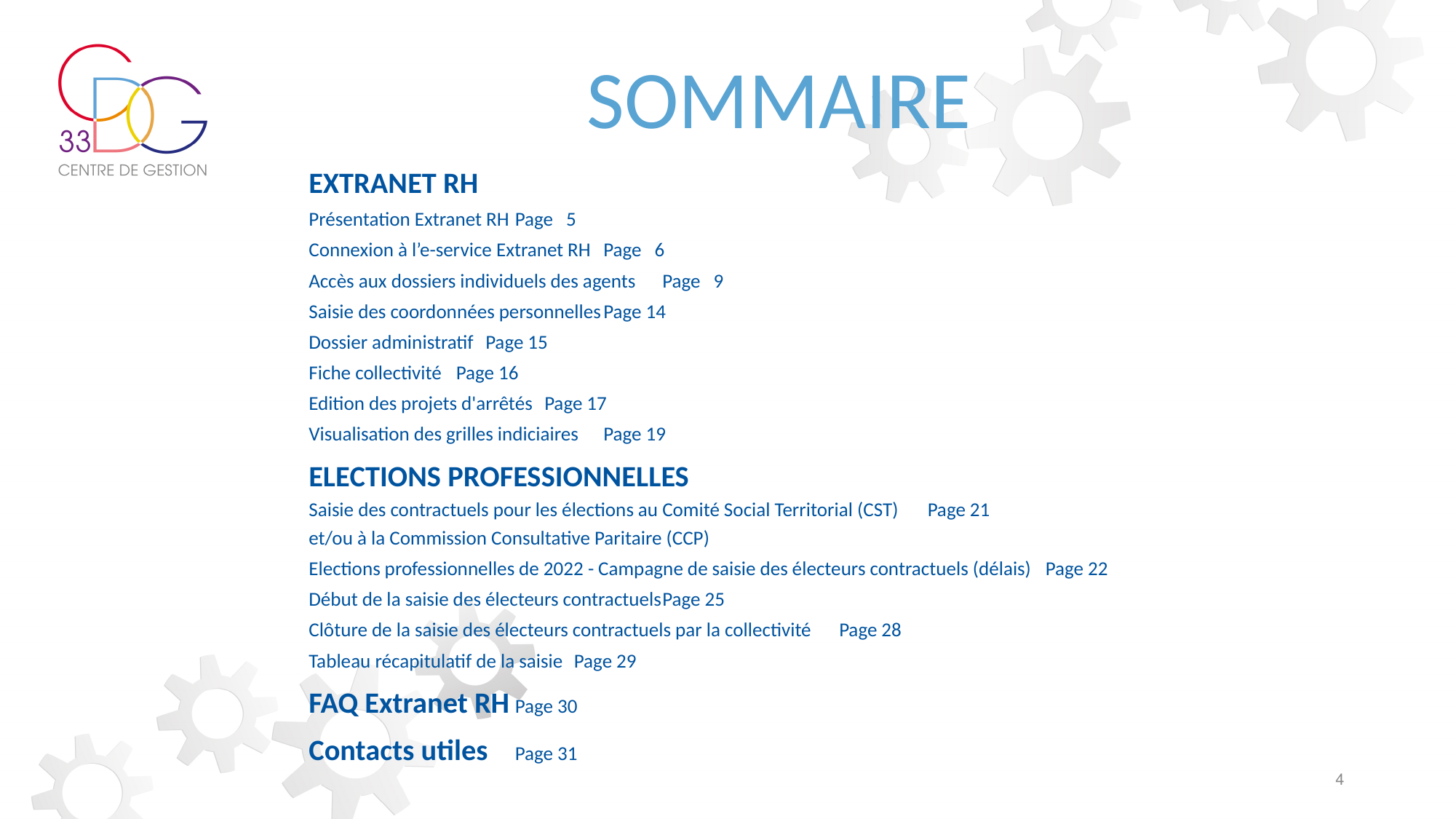

# SOMMAIRE
EXTRANET RH
Présentation Extranet RH	Page   5
Connexion à l’e-service Extranet RH	Page   6
Accès aux dossiers individuels des agents	Page   9
Saisie des coordonnées personnelles	Page 14
Dossier administratif	Page 15
Fiche collectivité	Page 16
Edition des projets d'arrêtés	Page 17
Visualisation des grilles indiciaires	Page 19
ELECTIONS PROFESSIONNELLES
Saisie des contractuels pour les élections au Comité Social Territorial (CST) 	Page 21
et/ou à la Commission Consultative Paritaire (CCP)
Elections professionnelles de 2022 - Campagne de saisie des électeurs contractuels (délais)	Page 22
Début de la saisie des électeurs contractuels	Page 25
Clôture de la saisie des électeurs contractuels par la collectivité	Page 28
Tableau récapitulatif de la saisie	Page 29
FAQ Extranet RH	Page 30
Contacts utiles	Page 31

4